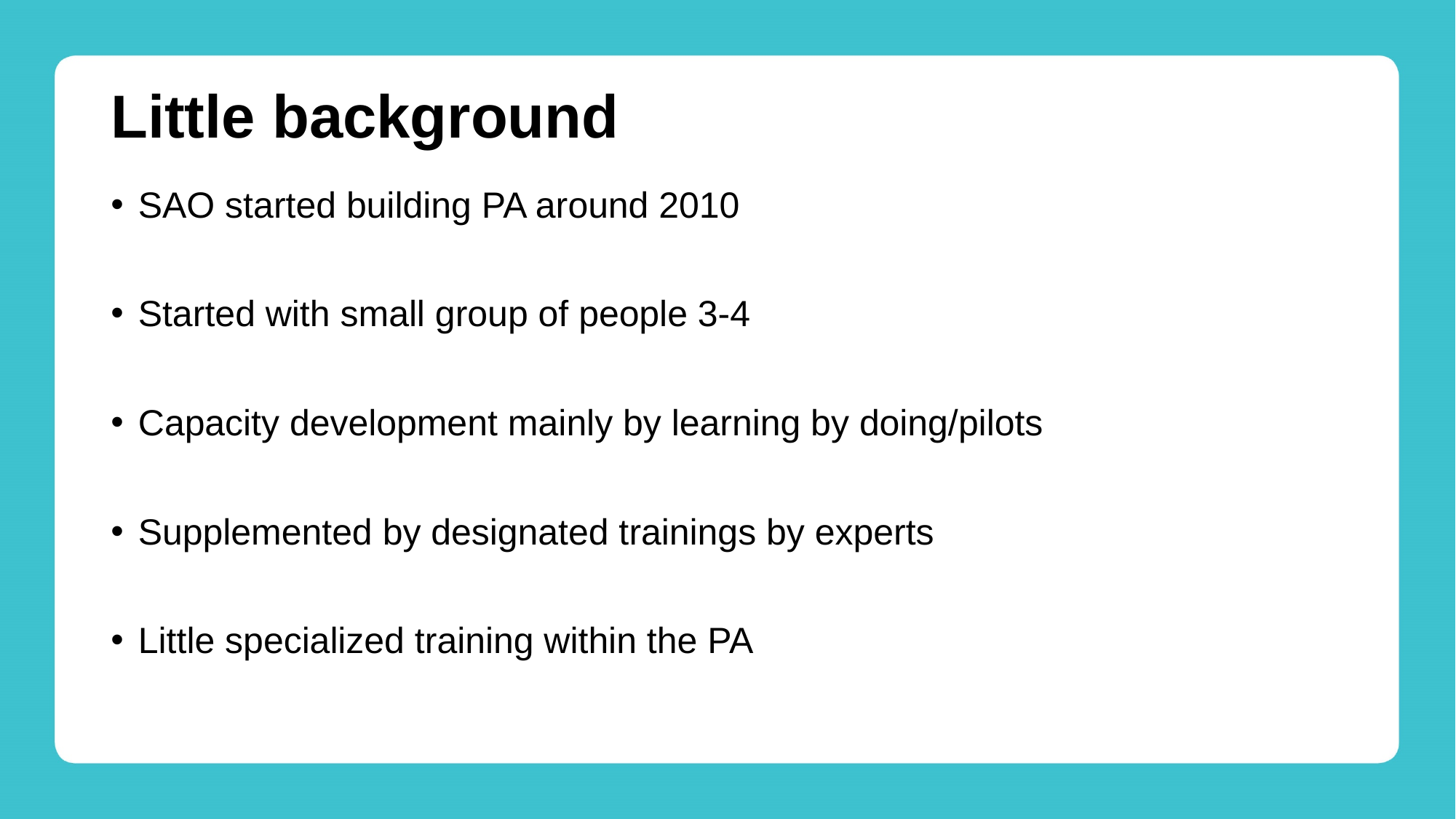

# Little background
SAO started building PA around 2010

Started with small group of people 3-4

Capacity development mainly by learning by doing/pilots

Supplemented by designated trainings by experts

Little specialized training within the PA